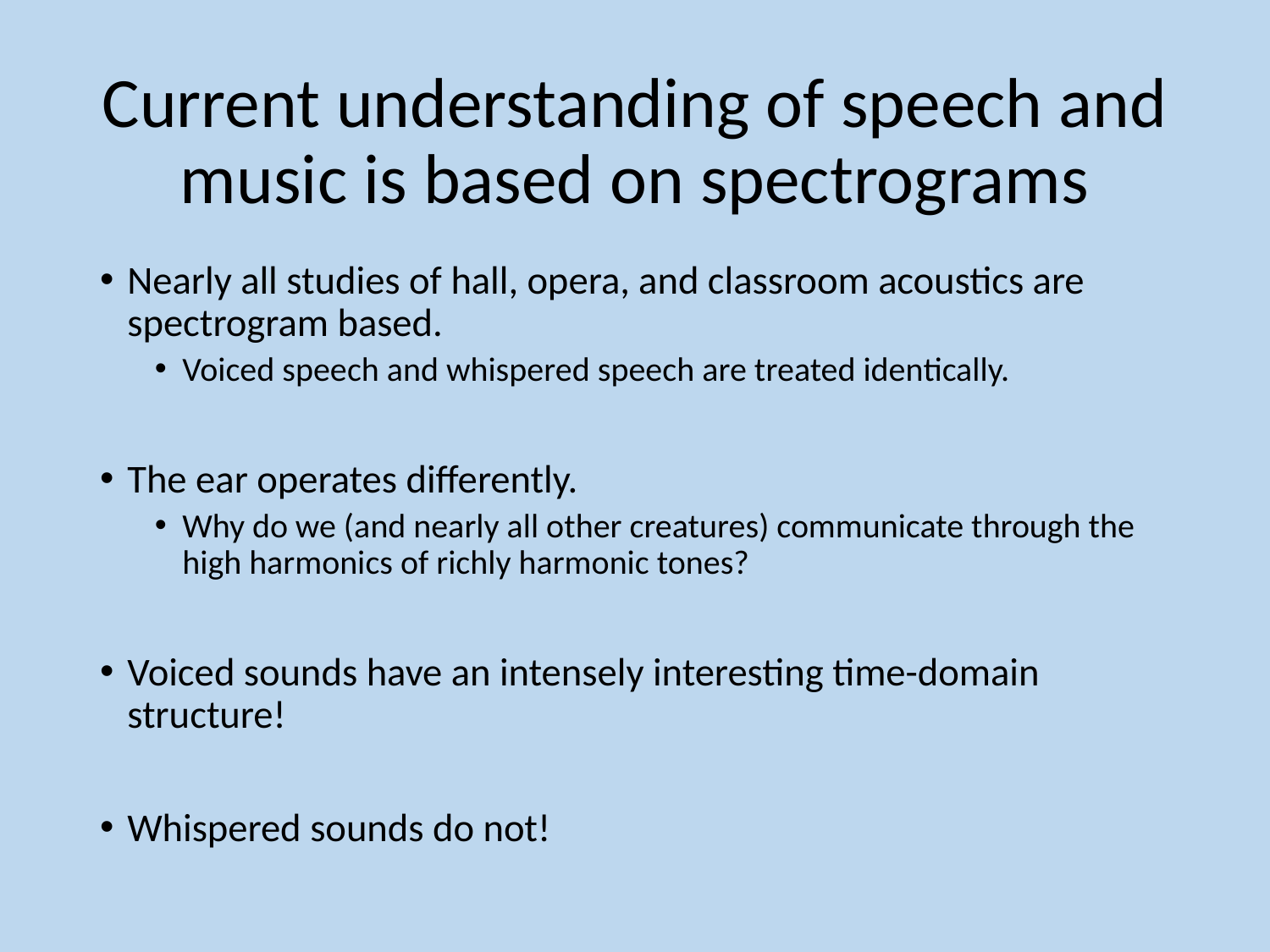

# Current understanding of speech and music is based on spectrograms
Nearly all studies of hall, opera, and classroom acoustics are spectrogram based.
Voiced speech and whispered speech are treated identically.

The ear operates differently.
Why do we (and nearly all other creatures) communicate through the high harmonics of richly harmonic tones?

Voiced sounds have an intensely interesting time-domain structure!

Whispered sounds do not!